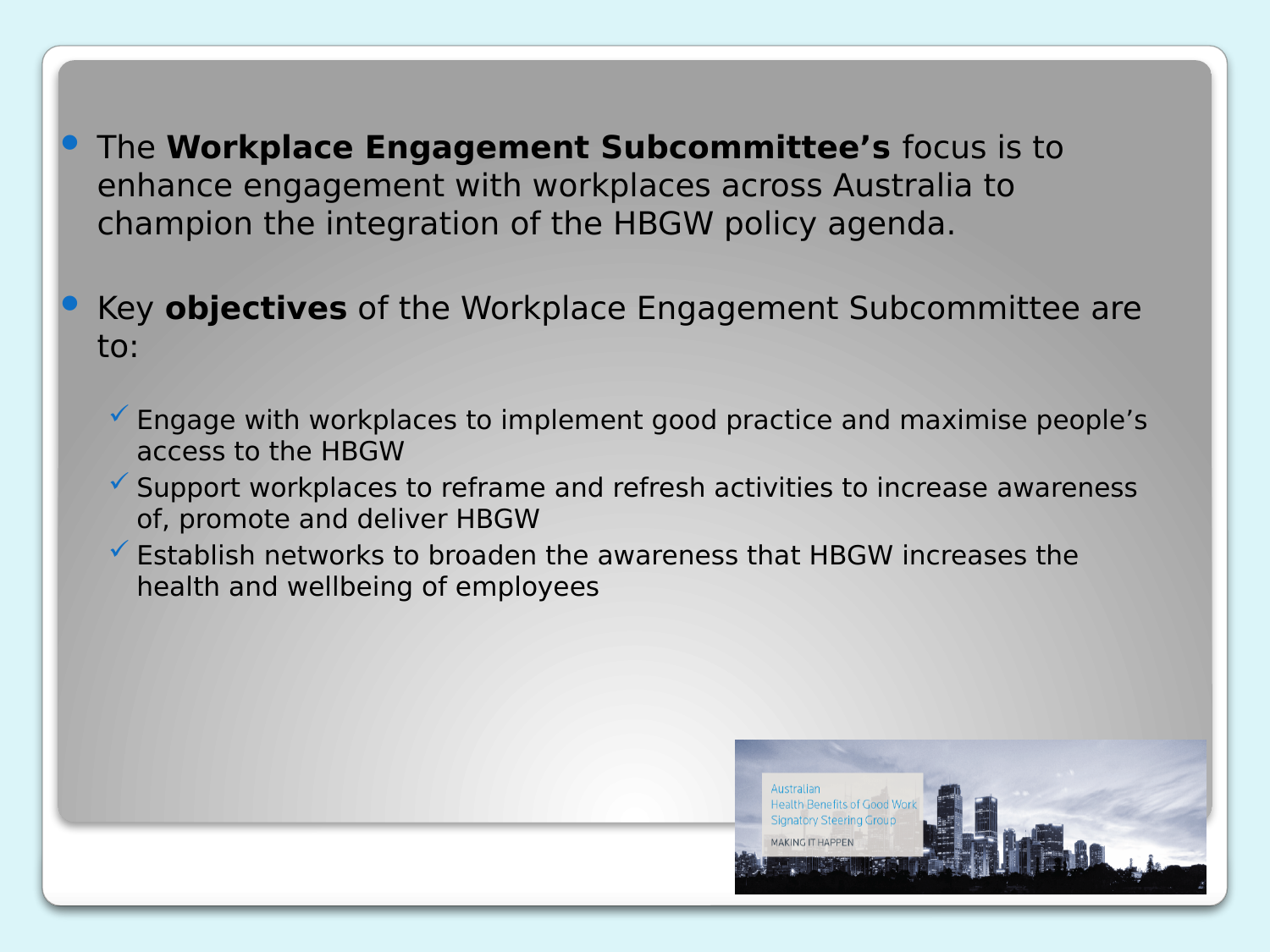

The Workplace Engagement Subcommittee’s focus is to enhance engagement with workplaces across Australia to champion the integration of the HBGW policy agenda.

Key objectives of the Workplace Engagement Subcommittee are to:

Engage with workplaces to implement good practice and maximise people’s access to the HBGW
Support workplaces to reframe and refresh activities to increase awareness of, promote and deliver HBGW
Establish networks to broaden the awareness that HBGW increases the health and wellbeing of employees